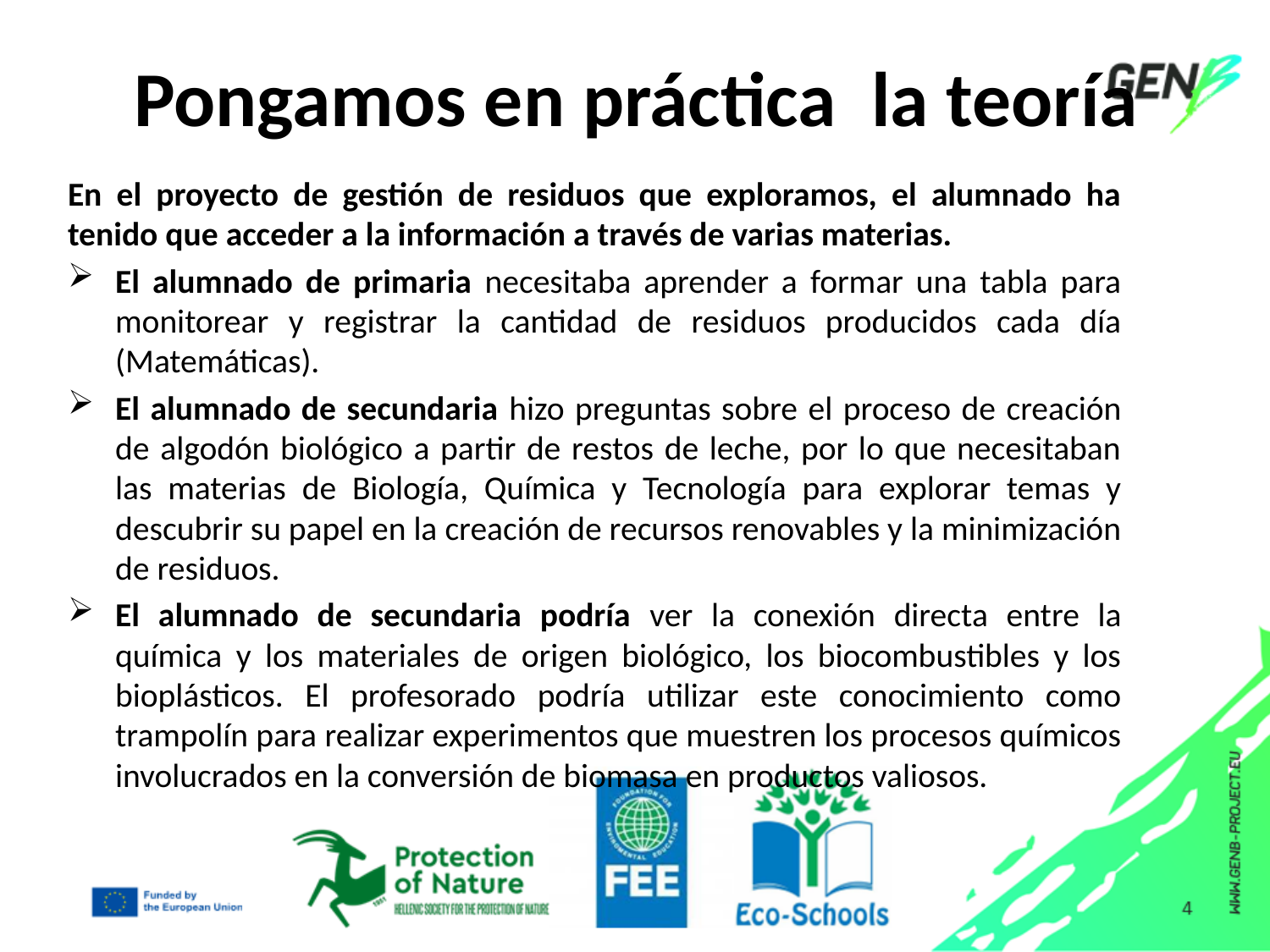

# Pongamos en práctica  la teoría
En el proyecto de gestión de residuos que exploramos, el alumnado ha tenido que acceder a la información a través de varias materias.
El alumnado de primaria necesitaba aprender a formar una tabla para monitorear y registrar la cantidad de residuos producidos cada día (Matemáticas).
El alumnado de secundaria hizo preguntas sobre el proceso de creación de algodón biológico a partir de restos de leche, por lo que necesitaban las materias de Biología, Química y Tecnología para explorar temas y descubrir su papel en la creación de recursos renovables y la minimización de residuos.
El alumnado de secundaria podría ver la conexión directa entre la química y los materiales de origen biológico, los biocombustibles y los bioplásticos. El profesorado podría utilizar este conocimiento como trampolín para realizar experimentos que muestren los procesos químicos involucrados en la conversión de biomasa en productos valiosos.